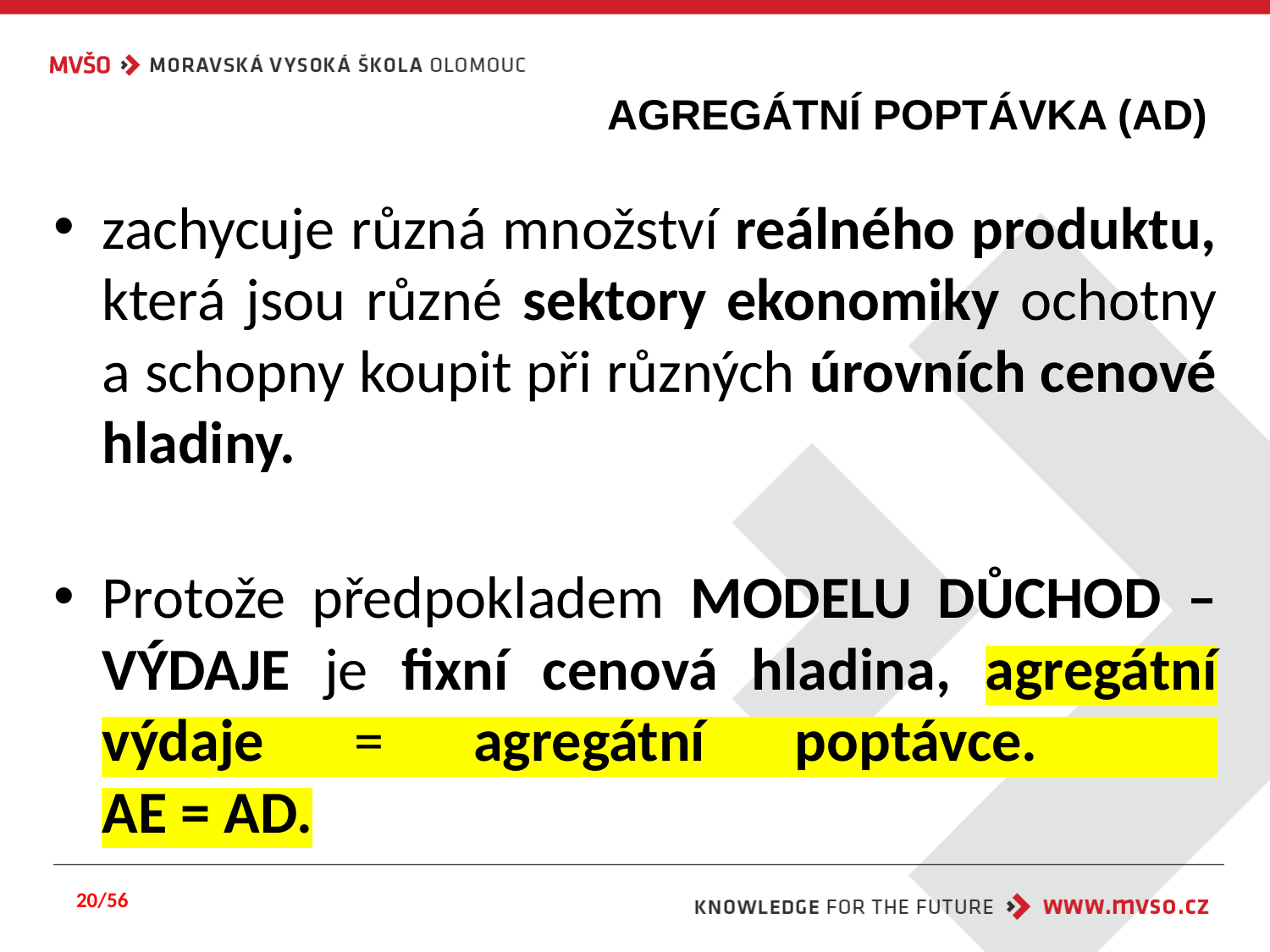

AGREGÁTNÍ POPTÁVKA (AD)
zachycuje různá množství reálného produktu, která jsou různé sektory ekonomiky ochotny a schopny koupit při různých úrovních cenové hladiny.

Protože předpokladem MODELU DŮCHOD – VÝDAJE je fixní cenová hladina, agregátní výdaje = agregátní poptávce.
AE = AD.
20/56